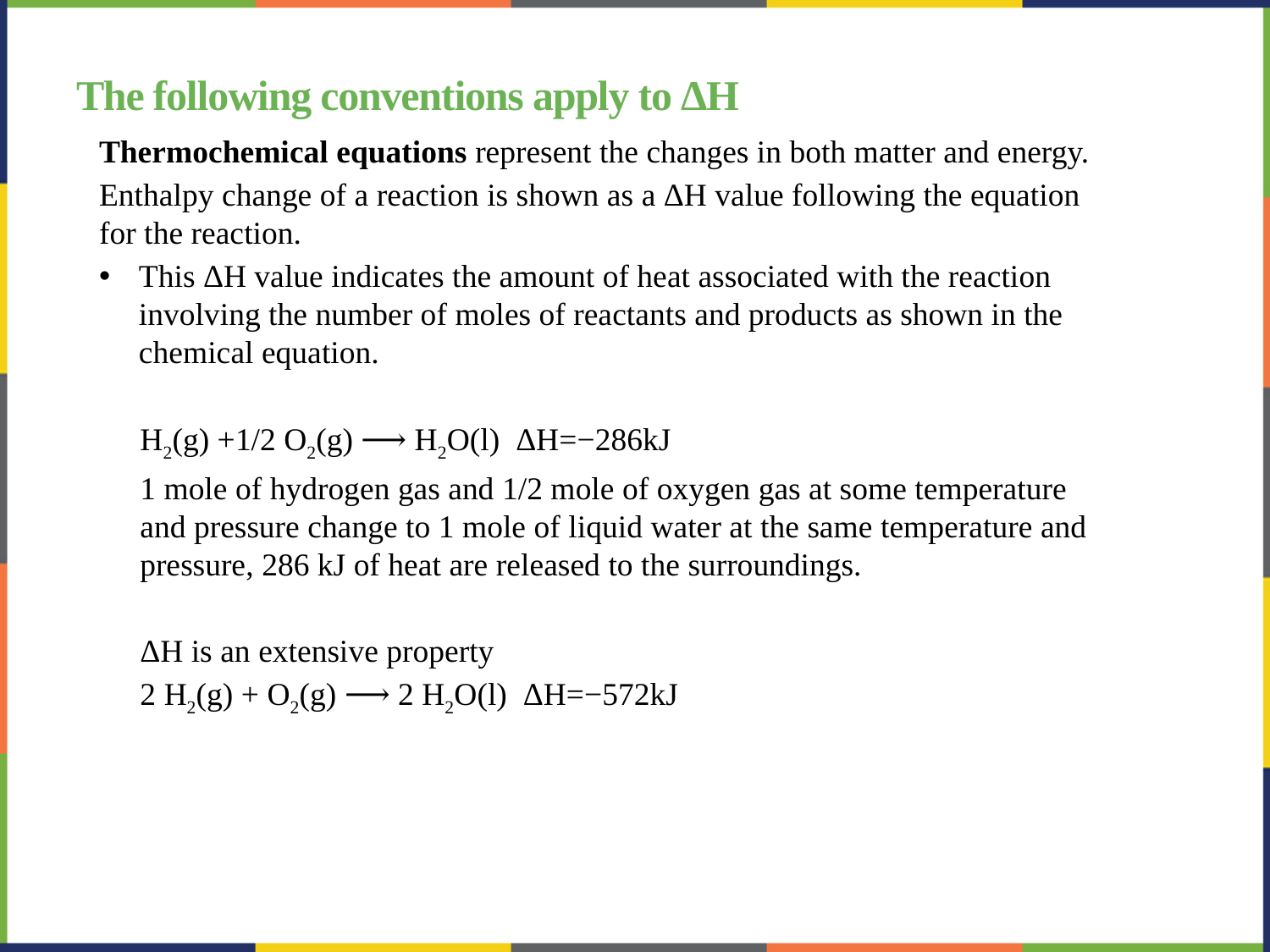

# The following conventions apply to ΔH
Thermochemical equations represent the changes in both matter and energy.
Enthalpy change of a reaction is shown as a ΔH value following the equation for the reaction.
This ΔH value indicates the amount of heat associated with the reaction involving the number of moles of reactants and products as shown in the chemical equation.

H2(g) +1/2 O2(g) ⟶ H2O(l)  ΔH=−286kJ
1 mole of hydrogen gas and 1/2 mole of oxygen gas at some temperature and pressure change to 1 mole of liquid water at the same temperature and pressure, 286 kJ of heat are released to the surroundings.

ΔH is an extensive property
2 H2(g) + O2(g) ⟶ 2 H2O(l)  ΔH=−572kJ